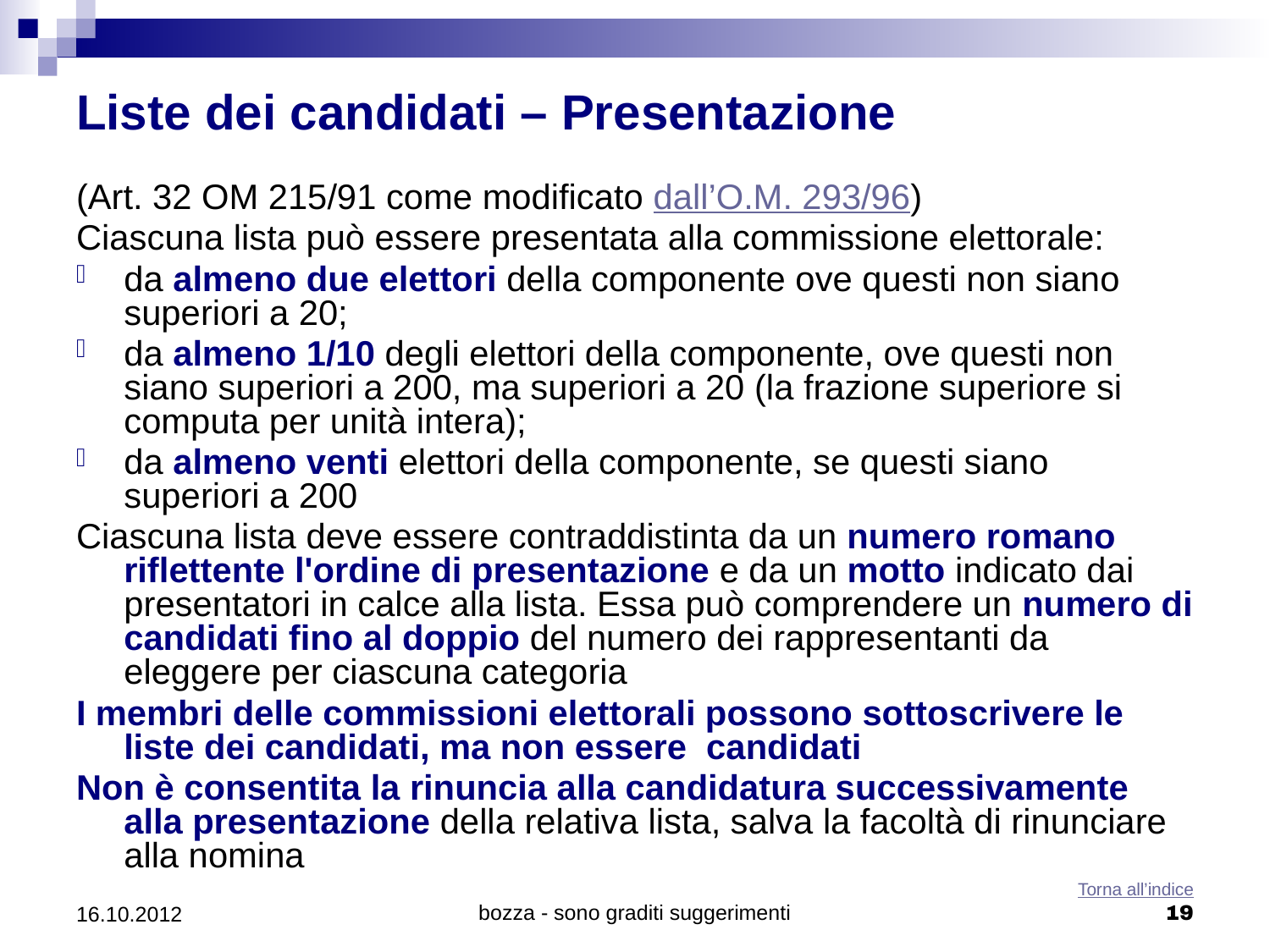

# Liste dei candidati – Presentazione
(Art. 32 OM 215/91 come modificato dall’O.M. 293/96)
Ciascuna lista può essere presentata alla commissione elettorale:
da almeno due elettori della componente ove questi non siano superiori a 20;
da almeno 1/10 degli elettori della componente, ove questi non siano superiori a 200, ma superiori a 20 (la frazione superiore si computa per unità intera);
da almeno venti elettori della componente, se questi siano superiori a 200
Ciascuna lista deve essere contraddistinta da un numero romano riflettente l'ordine di presentazione e da un motto indicato dai presentatori in calce alla lista. Essa può comprendere un numero di candidati fino al doppio del numero dei rappresentanti da eleggere per ciascuna categoria
I membri delle commissioni elettorali possono sottoscrivere le liste dei candidati, ma non essere  candidati
Non è consentita la rinuncia alla candidatura successivamente alla presentazione della relativa lista, salva la facoltà di rinunciare alla nomina

                                                                                                                                                                                                              Torna all’indice
16.10.2012
bozza - sono graditi suggerimenti
19